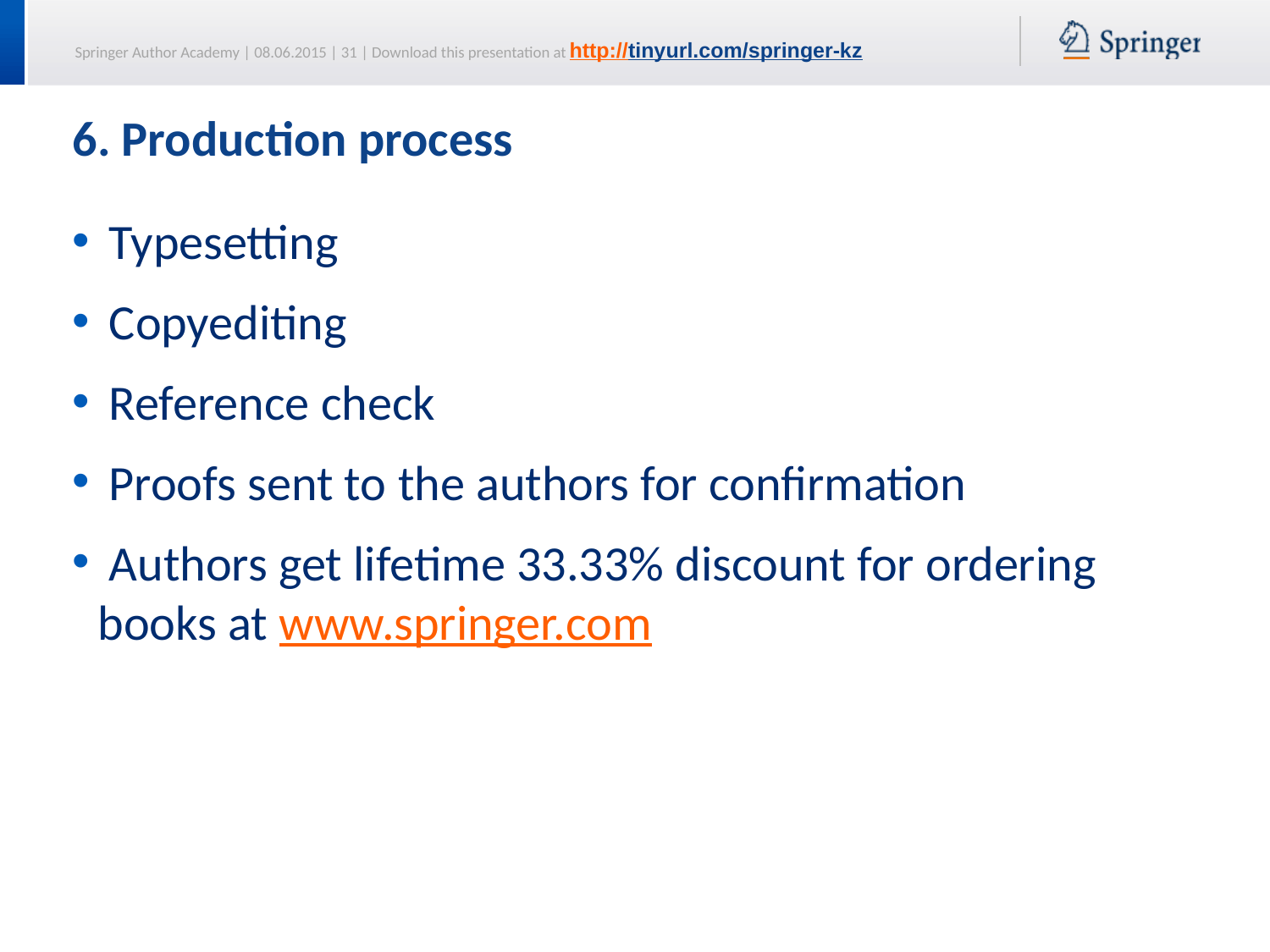

# 6. Production process
 Typesetting
 Copyediting
 Reference check
 Proofs sent to the authors for confirmation
 Authors get lifetime 33.33% discount for ordering books at www.springer.com